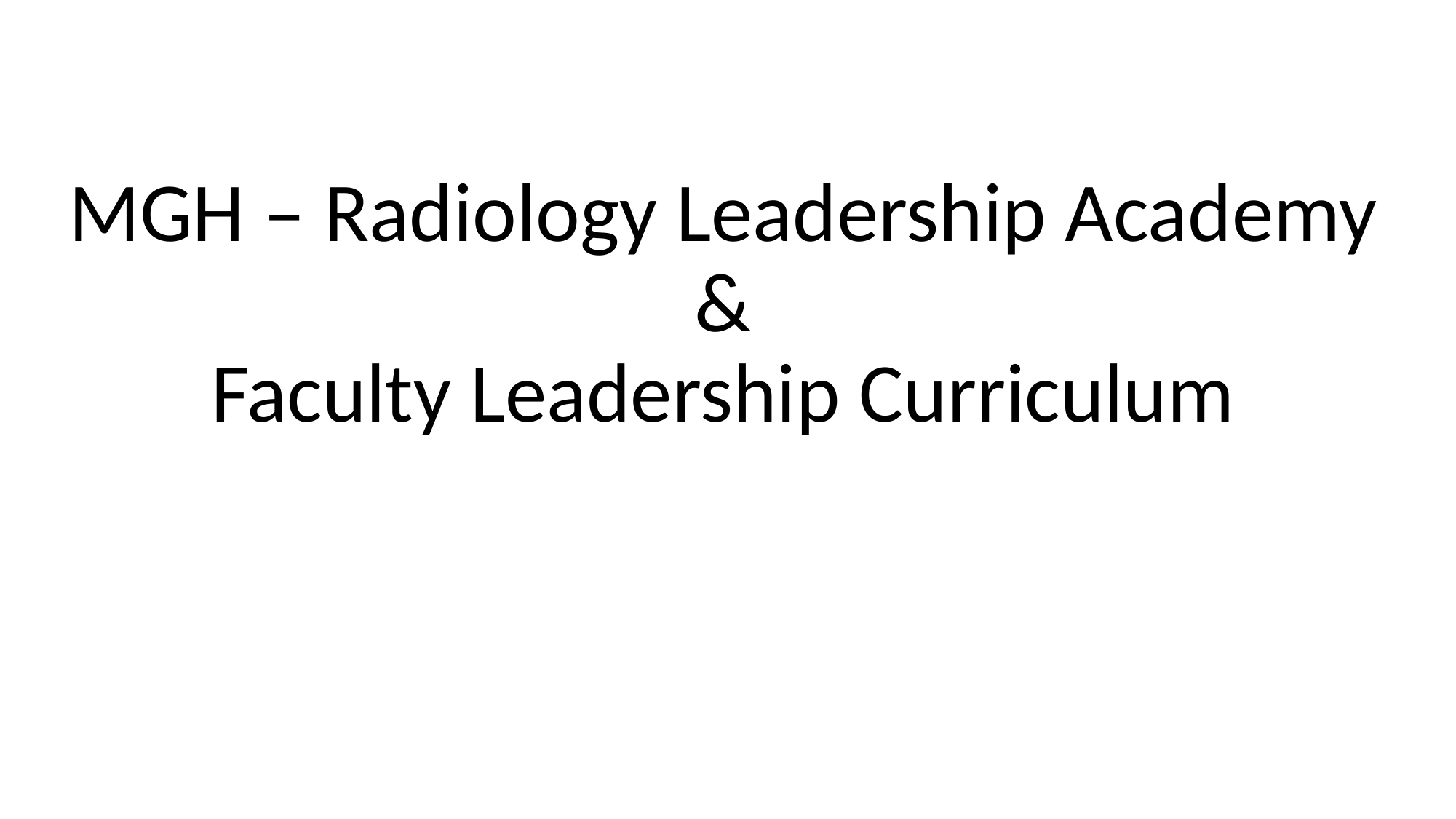

# MGH – Radiology Leadership Academy & Faculty Leadership Curriculum